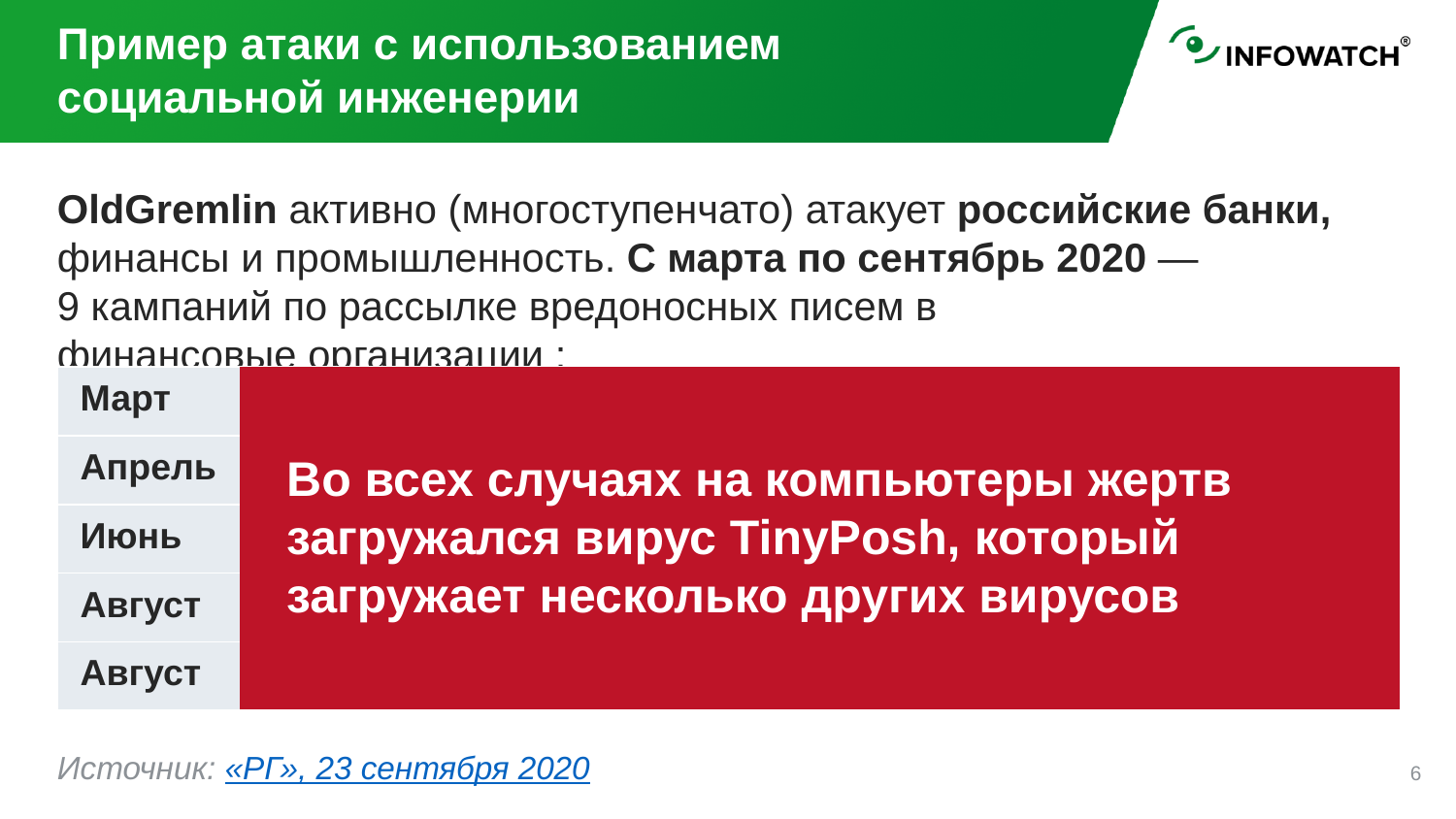

# Пример атаки с использованием социальной инженерии
OldGremlin активно (многоступенчато) атакует российские банки, финансы и промышленность. С марта по сентябрь 2020 — 9 кампаний по рассылке вредоносных писем в финансовые организации :
| Март | от имени МФО — как безопасно работать в пандемию |
| --- | --- |
| Апрель | от имени «РБК» — «исследование банковского и фин. сектора» |
| Июнь | от имени юр. бюро и СРО «Единство» |
| Август | от имени металлургов и холдинга РБК — 250 писем |
| Август | от Минский транспортного завода на тему протестов — фин. орг. |
Во всех случаях на компьютеры жертв загружался вирус TinyPosh, который загружает несколько других вирусов
Источник: «РГ», 23 сентября 2020